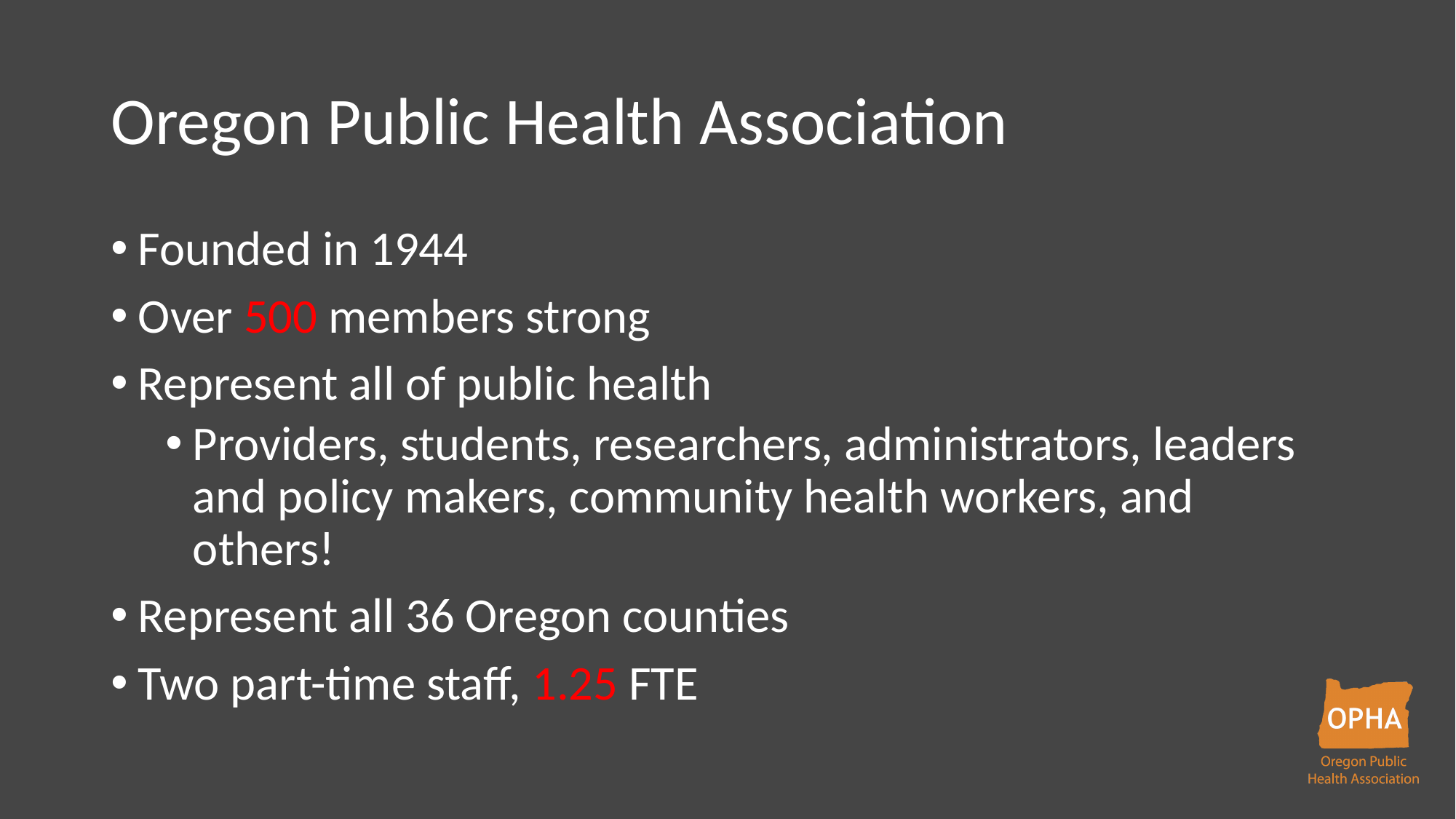

# Oregon Public Health Association
Founded in 1944
Over 500 members strong
Represent all of public health
Providers, students, researchers, administrators, leaders and policy makers, community health workers, and others!
Represent all 36 Oregon counties
Two part-time staff, 1.25 FTE